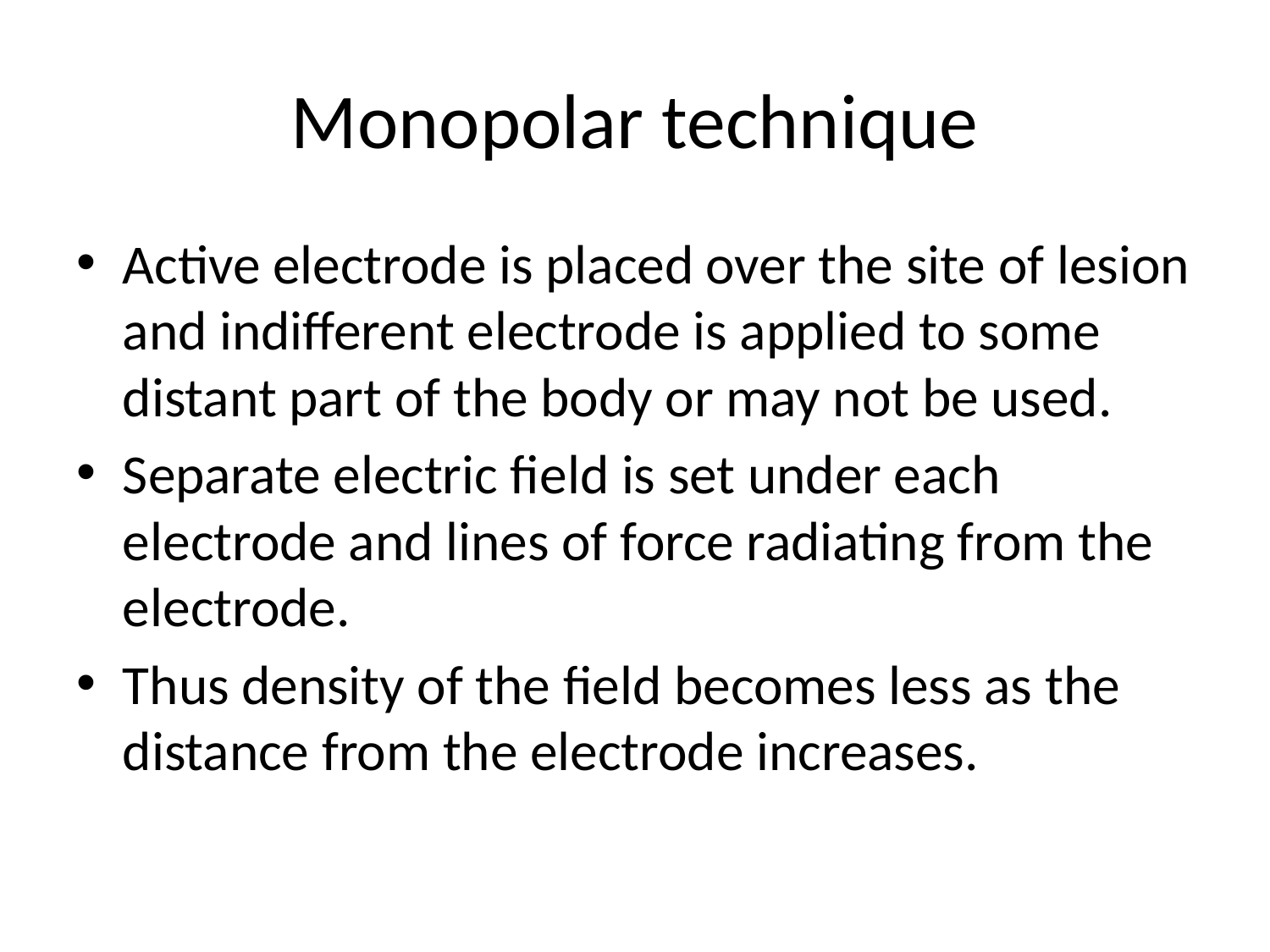

# Monopolar technique
Active electrode is placed over the site of lesion and indifferent electrode is applied to some distant part of the body or may not be used.
Separate electric field is set under each electrode and lines of force radiating from the electrode.
Thus density of the field becomes less as the distance from the electrode increases.